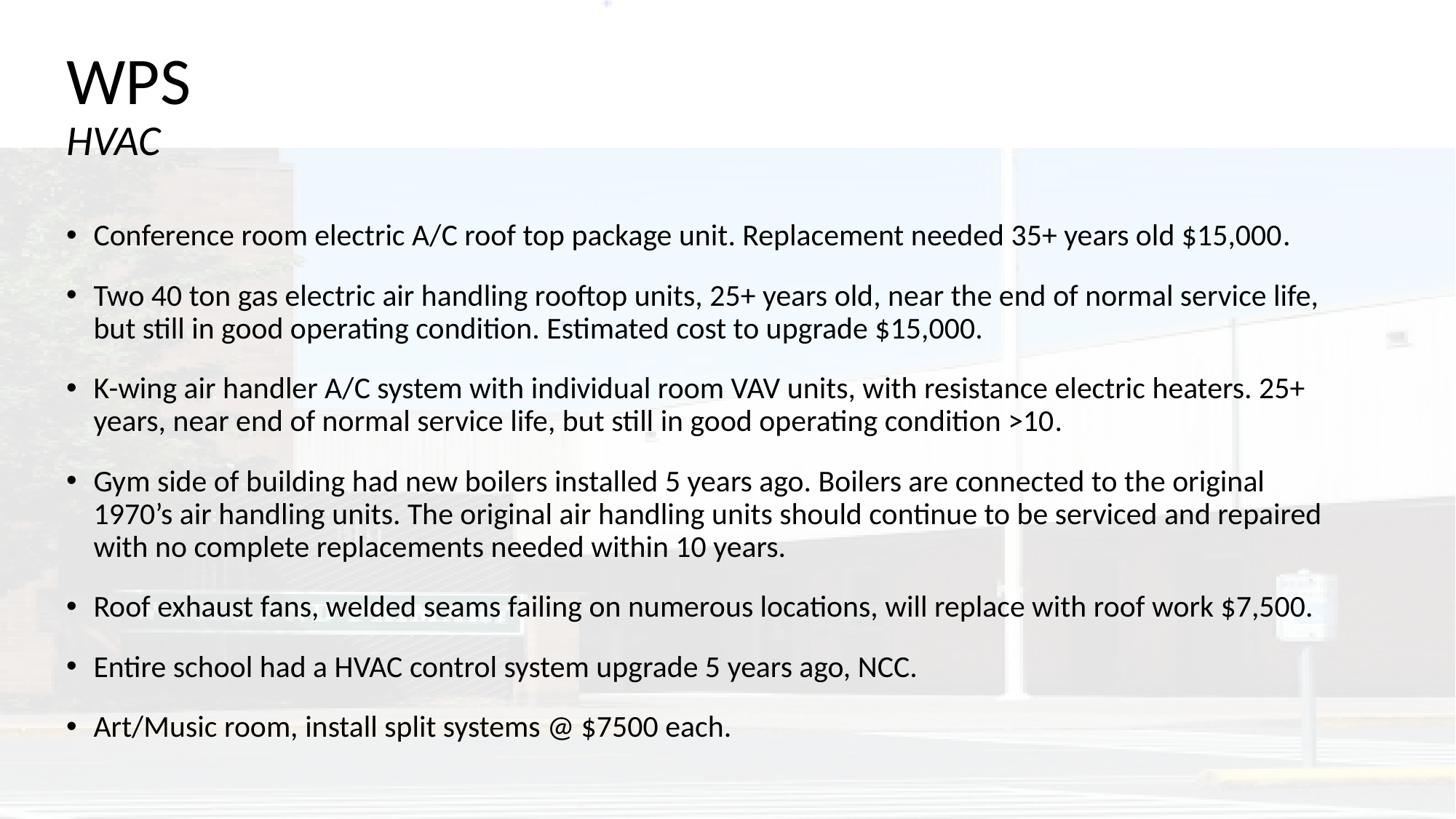

# WPS HVAC

Conference room electric A/C roof top package unit. Replacement needed 35+ years old $15,000.
Two 40 ton gas electric air handling rooftop units, 25+ years old, near the end of normal service life, but still in good operating condition. Estimated cost to upgrade $15,000.
K-wing air handler A/C system with individual room VAV units, with resistance electric heaters. 25+ years, near end of normal service life, but still in good operating condition >10.
Gym side of building had new boilers installed 5 years ago. Boilers are connected to the original 1970’s air handling units. The original air handling units should continue to be serviced and repaired with no complete replacements needed within 10 years.
Roof exhaust fans, welded seams failing on numerous locations, will replace with roof work $7,500.
Entire school had a HVAC control system upgrade 5 years ago, NCC.
Art/Music room, install split systems @ $7500 each.